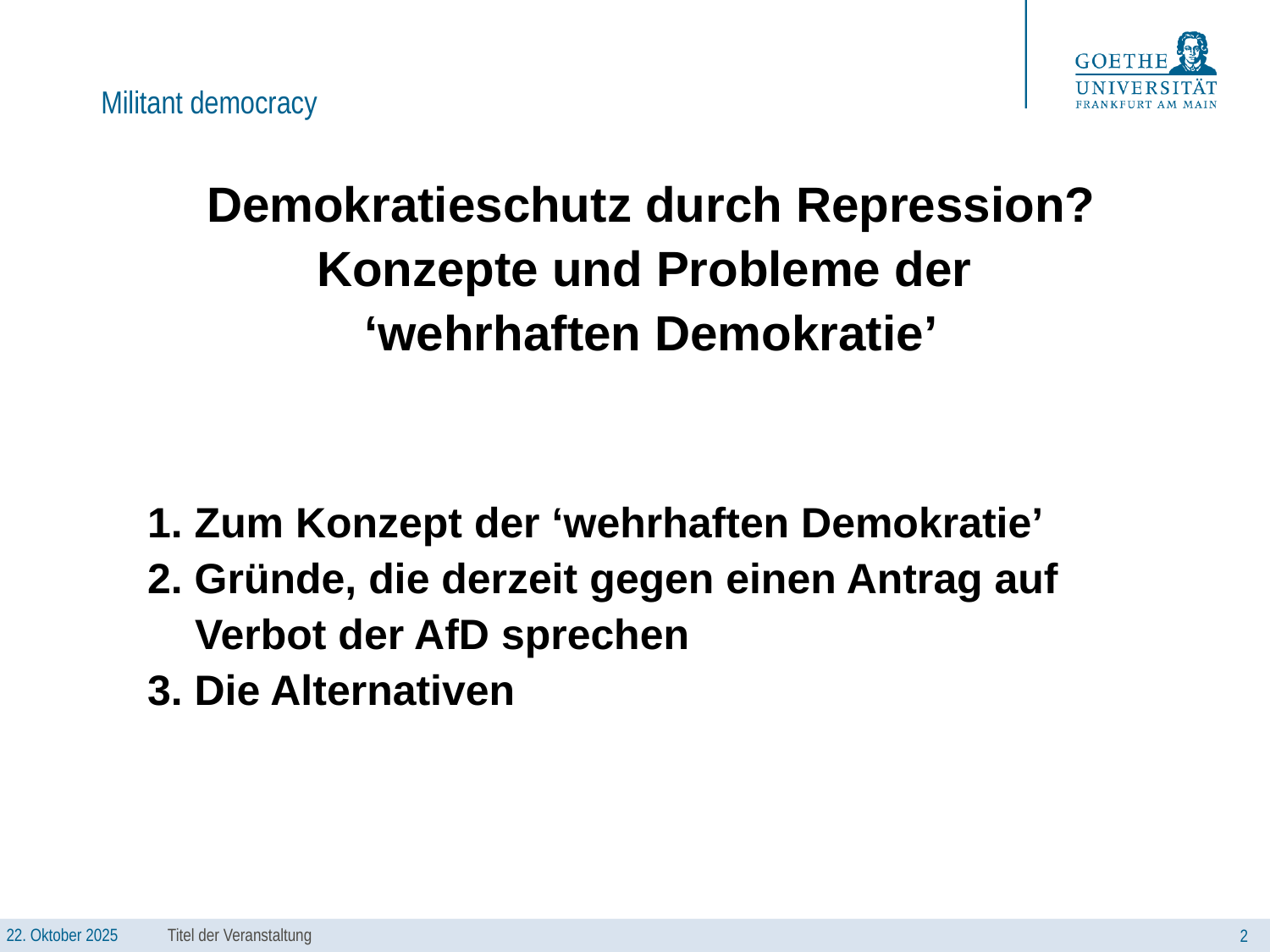

# Militant democracy
Demokratieschutz durch Repression?
Konzepte und Probleme der
‘wehrhaften Demokratie’

	1. Zum Konzept der ‘wehrhaften Demokratie’
	2. Gründe, die derzeit gegen einen Antrag auf
	    Verbot der AfD sprechen
	3. Die Alternativen
Titel der Veranstaltung
2